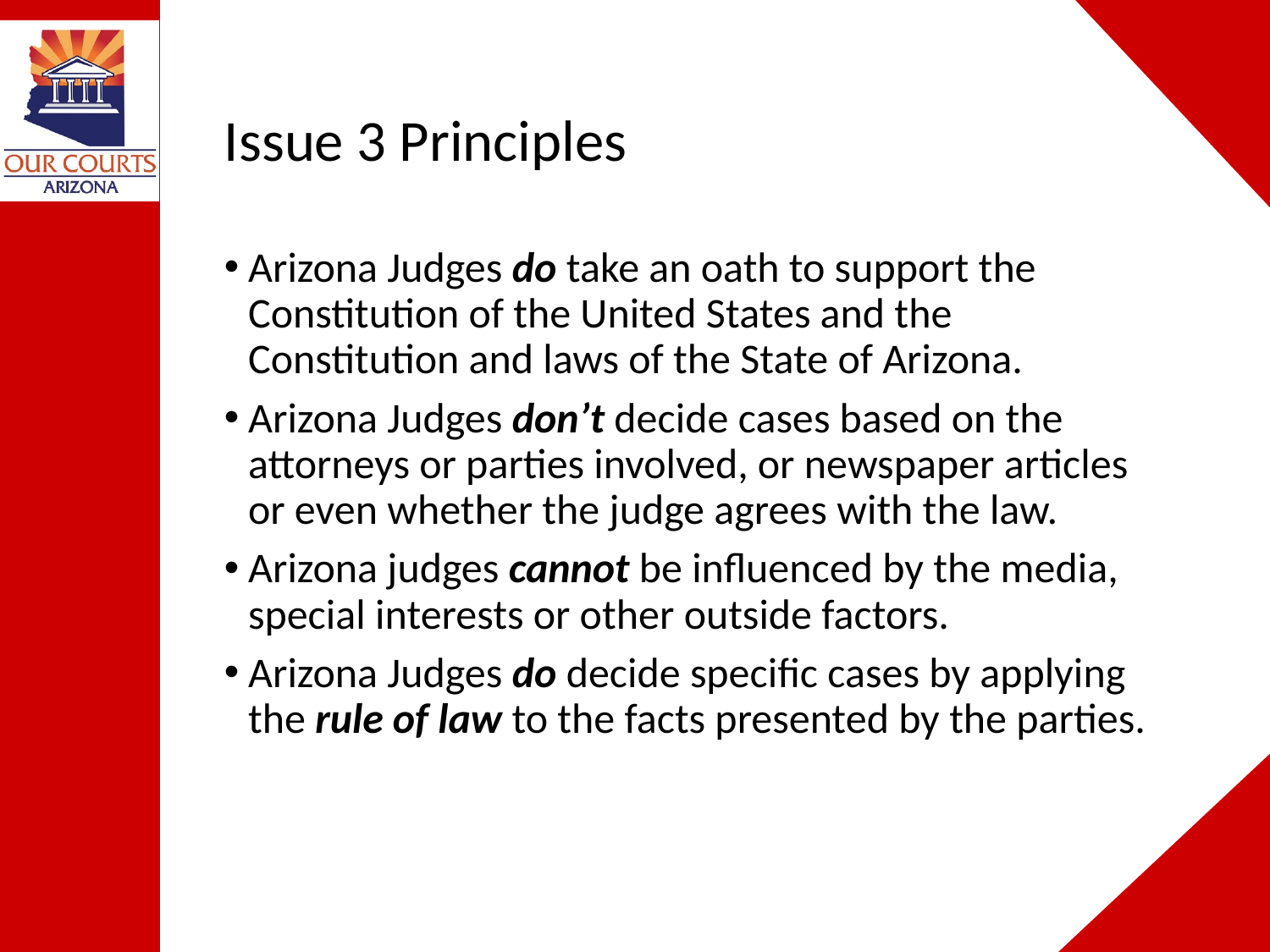

# Issue 3 Principles
Arizona Judges do take an oath to support the Constitution of the United States and the Constitution and laws of the State of Arizona.
Arizona Judges don’t decide cases based on the attorneys or parties involved, or newspaper articles or even whether the judge agrees with the law.
Arizona judges cannot be influenced by the media, special interests or other outside factors.
Arizona Judges do decide specific cases by applying the rule of law to the facts presented by the parties.